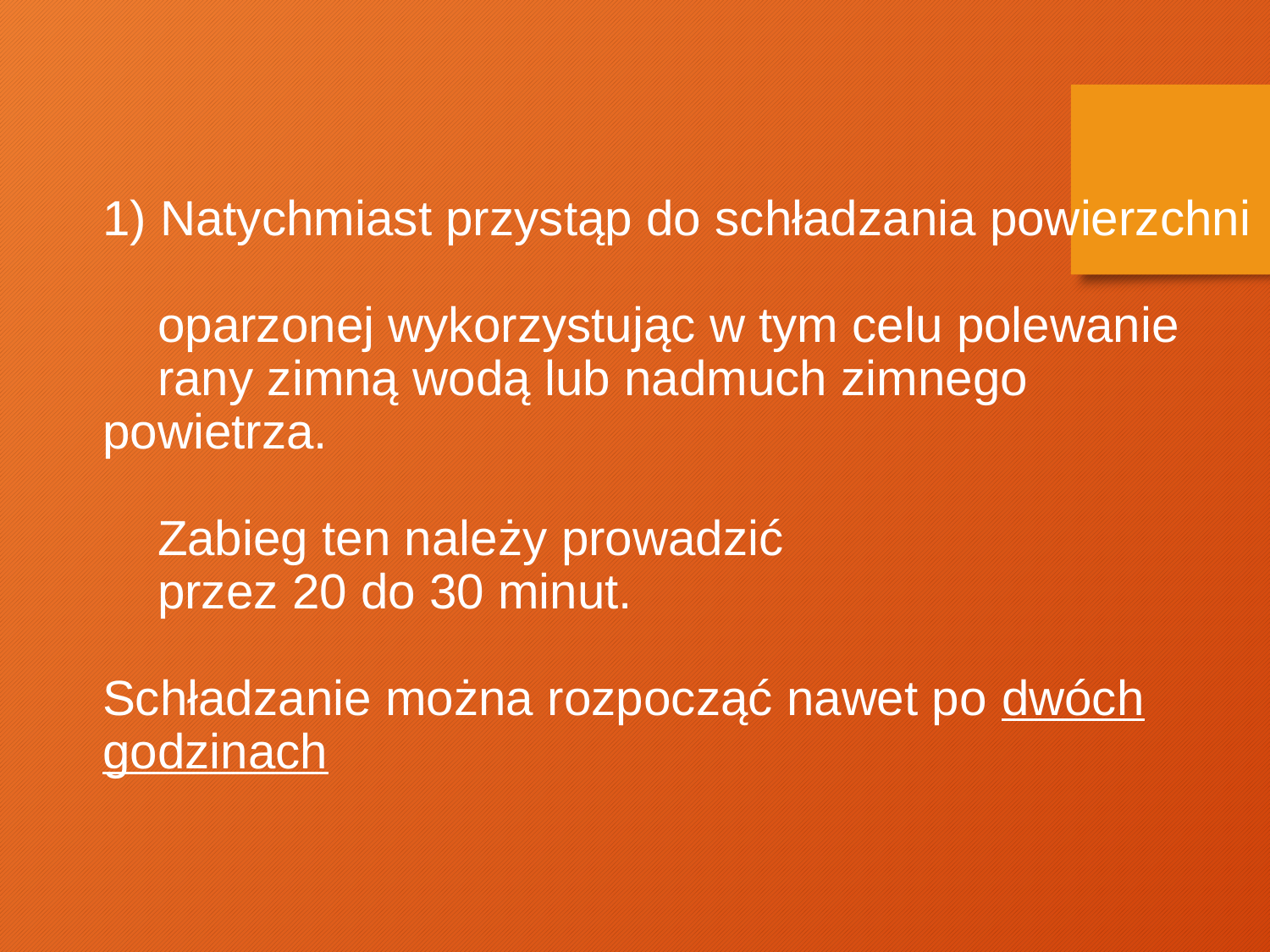

1) Natychmiast przystąp do schładzania powierzchni
    oparzonej wykorzystując w tym celu polewanie
    rany zimną wodą lub nadmuch zimnego powietrza.
    Zabieg ten należy prowadzić
    przez 20 do 30 minut.
Schładzanie można rozpocząć nawet po dwóch godzinach